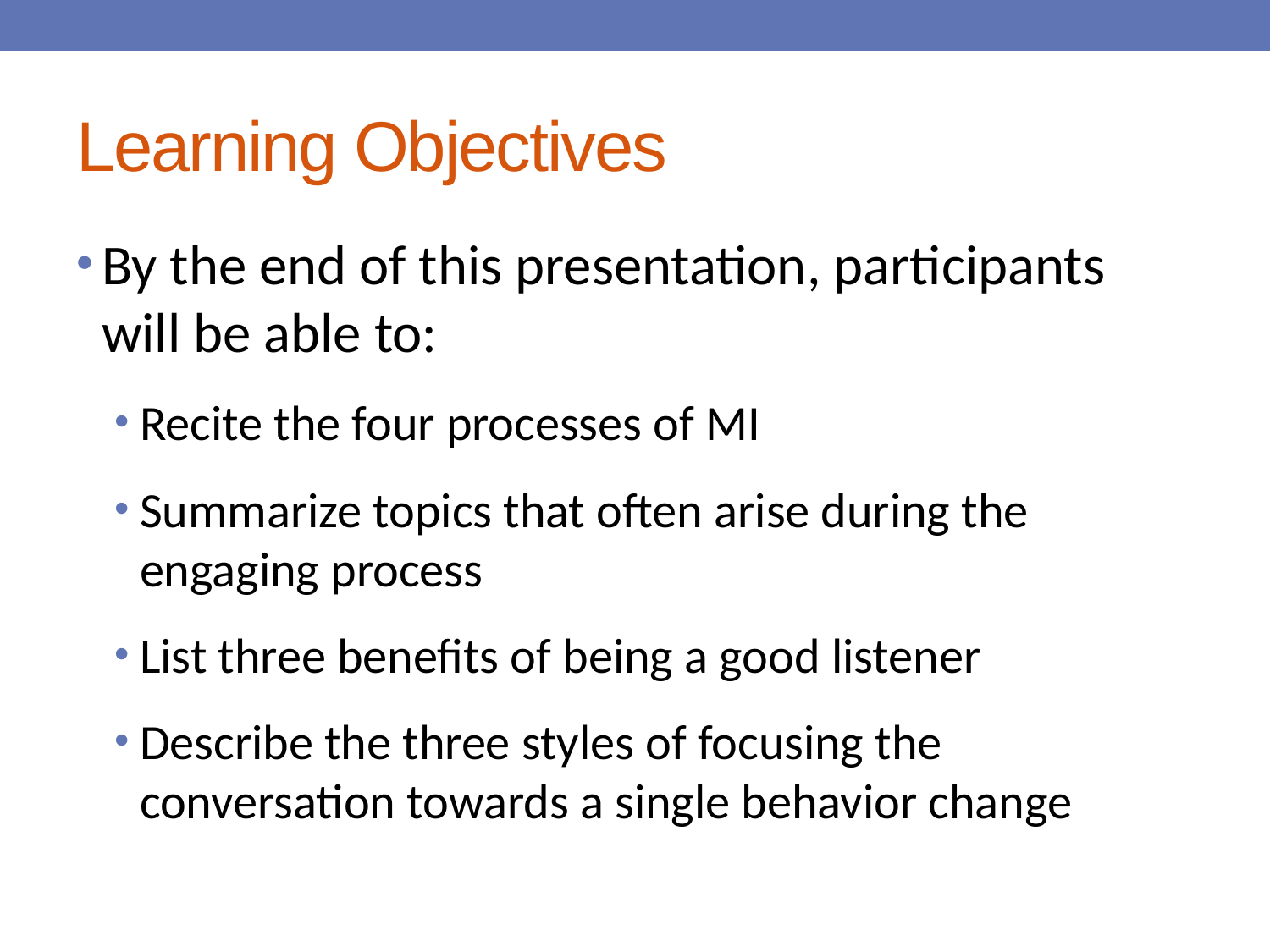

# Learning Objectives
By the end of this presentation, participants will be able to:
Recite the four processes of MI
Summarize topics that often arise during the engaging process
List three benefits of being a good listener
Describe the three styles of focusing the conversation towards a single behavior change